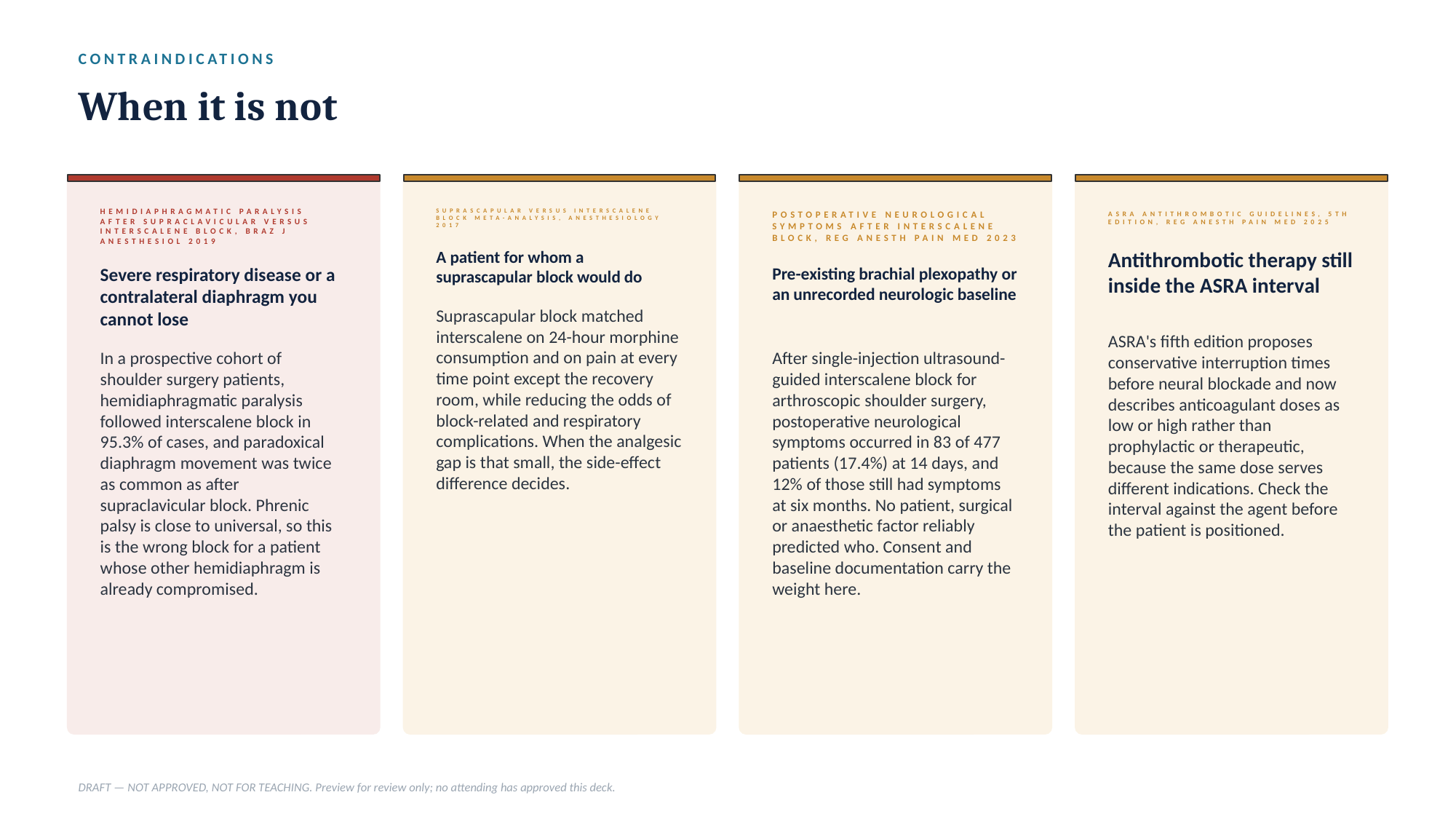

CONTRAINDICATIONS
When it is not

HEMIDIAPHRAGMATIC PARALYSIS AFTER SUPRACLAVICULAR VERSUS INTERSCALENE BLOCK, BRAZ J ANESTHESIOL 2019
SUPRASCAPULAR VERSUS INTERSCALENE BLOCK META-ANALYSIS, ANESTHESIOLOGY 2017
POSTOPERATIVE NEUROLOGICAL SYMPTOMS AFTER INTERSCALENE BLOCK, REG ANESTH PAIN MED 2023
ASRA ANTITHROMBOTIC GUIDELINES, 5TH EDITION, REG ANESTH PAIN MED 2025
A patient for whom a suprascapular block would do
Antithrombotic therapy still inside the ASRA interval
Severe respiratory disease or a contralateral diaphragm you cannot lose
Pre-existing brachial plexopathy or an unrecorded neurologic baseline
Suprascapular block matched interscalene on 24-hour morphine consumption and on pain at every time point except the recovery room, while reducing the odds of block-related and respiratory complications. When the analgesic gap is that small, the side-effect difference decides.
ASRA's fifth edition proposes conservative interruption times before neural blockade and now describes anticoagulant doses as low or high rather than prophylactic or therapeutic, because the same dose serves different indications. Check the interval against the agent before the patient is positioned.
In a prospective cohort of shoulder surgery patients, hemidiaphragmatic paralysis followed interscalene block in 95.3% of cases, and paradoxical diaphragm movement was twice as common as after supraclavicular block. Phrenic palsy is close to universal, so this is the wrong block for a patient whose other hemidiaphragm is already compromised.
After single-injection ultrasound-guided interscalene block for arthroscopic shoulder surgery, postoperative neurological symptoms occurred in 83 of 477 patients (17.4%) at 14 days, and 12% of those still had symptoms at six months. No patient, surgical or anaesthetic factor reliably predicted who. Consent and baseline documentation carry the weight here.
DRAFT — NOT APPROVED, NOT FOR TEACHING. Preview for review only; no attending has approved this deck.